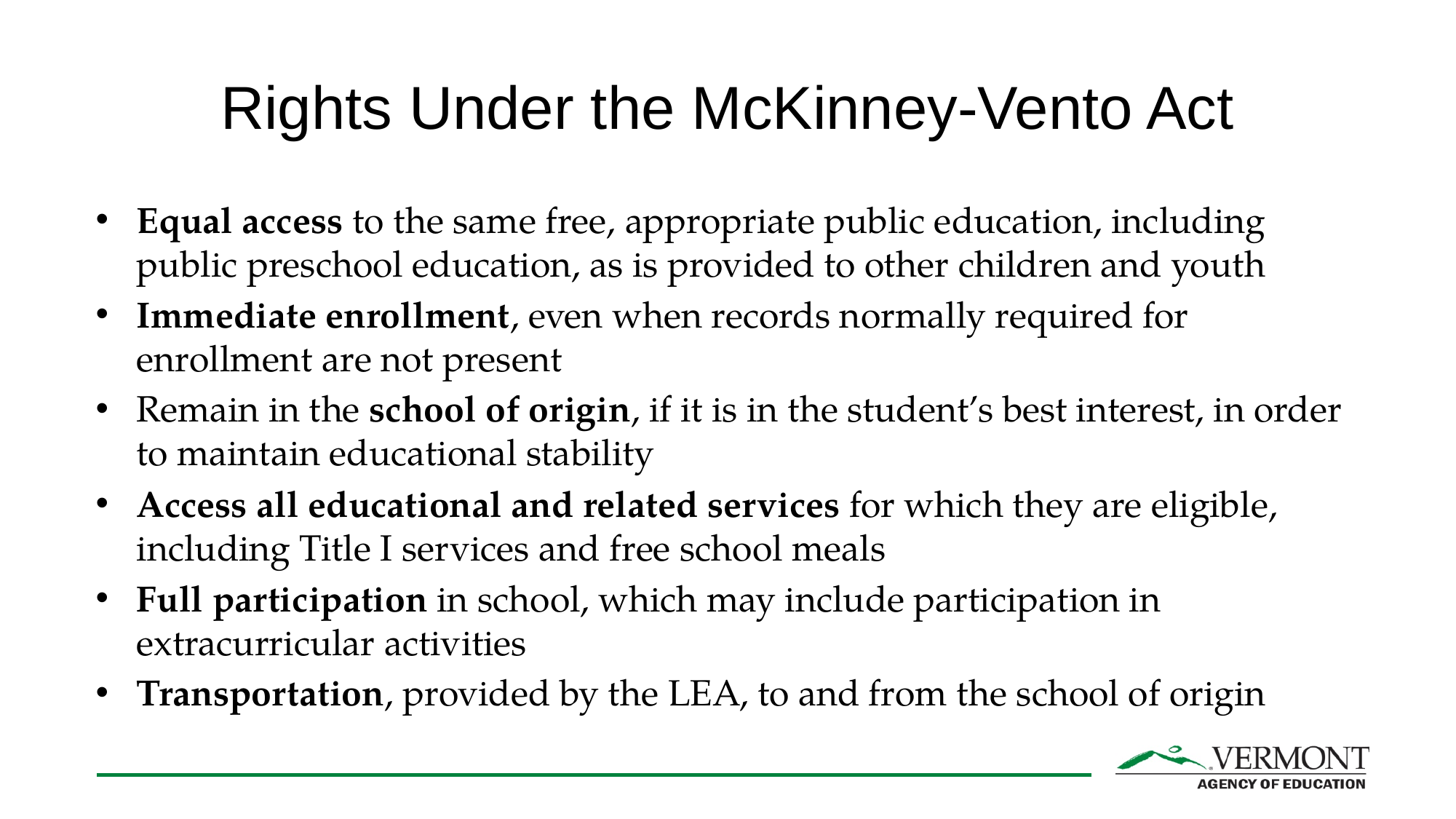

# Rights Under the McKinney-Vento Act
Equal access to the same free, appropriate public education, including public preschool education, as is provided to other children and youth
Immediate enrollment, even when records normally required for enrollment are not present
Remain in the school of origin, if it is in the student’s best interest, in order to maintain educational stability
Access all educational and related services for which they are eligible, including Title I services and free school meals
Full participation in school, which may include participation in extracurricular activities
Transportation, provided by the LEA, to and from the school of origin